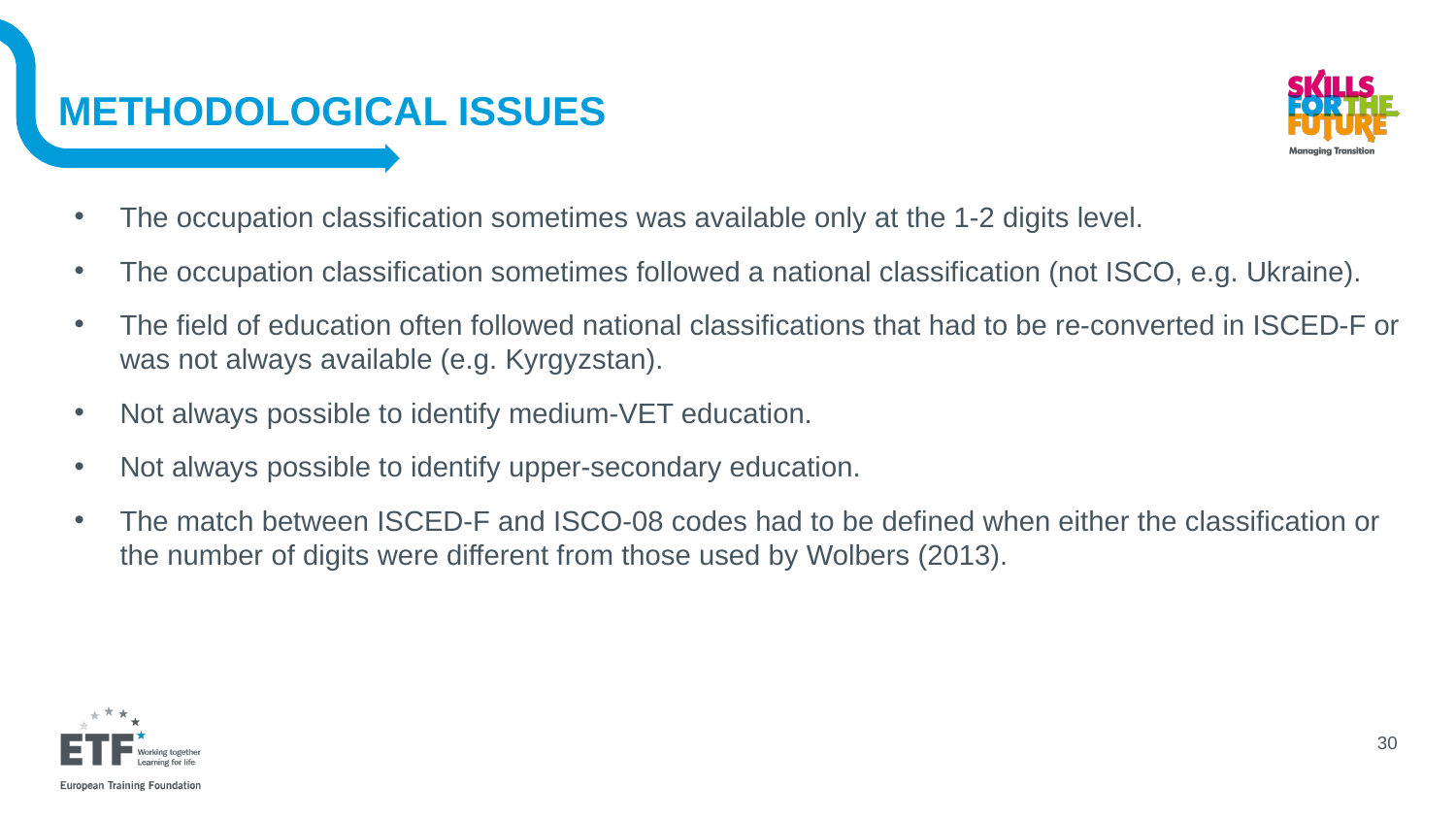

# METHODOLOGICAL issues
The occupation classification sometimes was available only at the 1-2 digits level.
The occupation classification sometimes followed a national classification (not ISCO, e.g. Ukraine).
The field of education often followed national classifications that had to be re-converted in ISCED-F or was not always available (e.g. Kyrgyzstan).
Not always possible to identify medium-VET education.
Not always possible to identify upper-secondary education.
The match between ISCED-F and ISCO-08 codes had to be defined when either the classification or the number of digits were different from those used by Wolbers (2013).

30